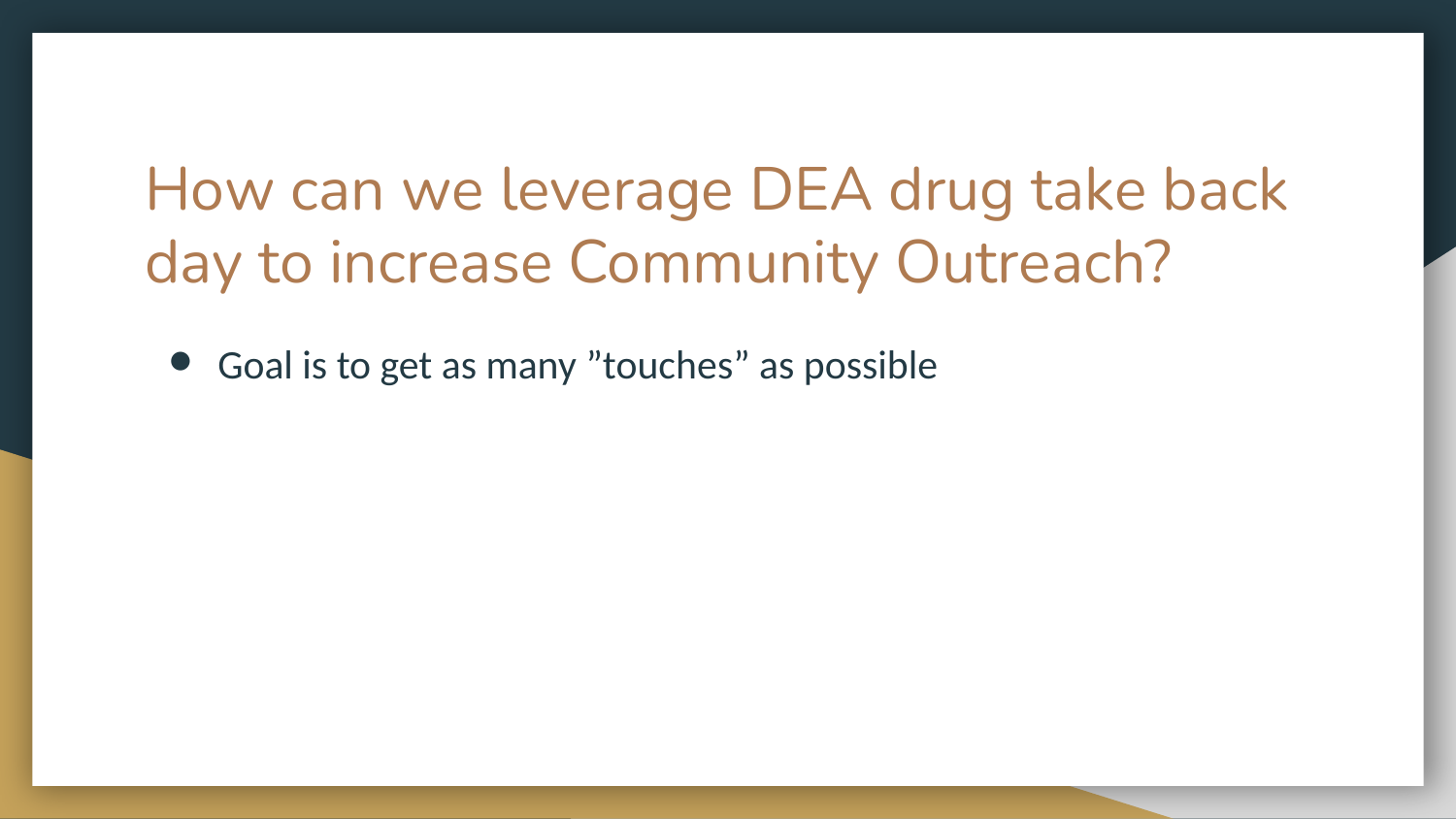

# How can we leverage DEA drug take back day to increase Community Outreach?
Goal is to get as many ”touches” as possible